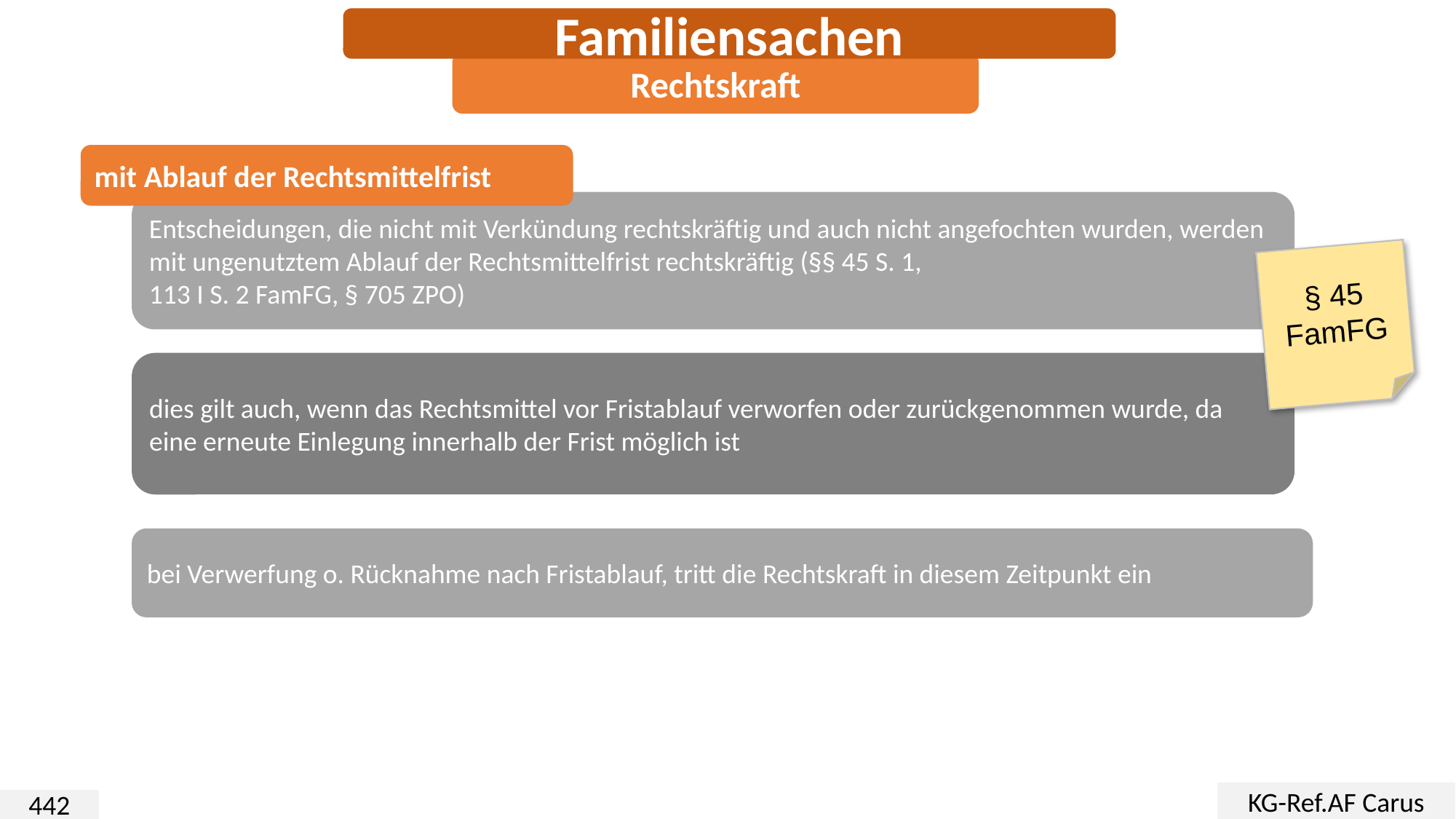

Familiensachen
Rechtskraft
mit Ablauf der Rechtsmittelfrist
Entscheidungen, die nicht mit Verkündung rechtskräftig und auch nicht angefochten wurden, werden mit ungenutztem Ablauf der Rechtsmittelfrist rechtskräftig (§§ 45 S. 1,
113 I S. 2 FamFG, § 705 ZPO)
§ 45 FamFG
dies gilt auch, wenn das Rechtsmittel vor Fristablauf verworfen oder zurückgenommen wurde, da eine erneute Einlegung innerhalb der Frist möglich ist
bei Verwerfung o. Rücknahme nach Fristablauf, tritt die Rechtskraft in diesem Zeitpunkt ein
KG-Ref.AF Carus
442